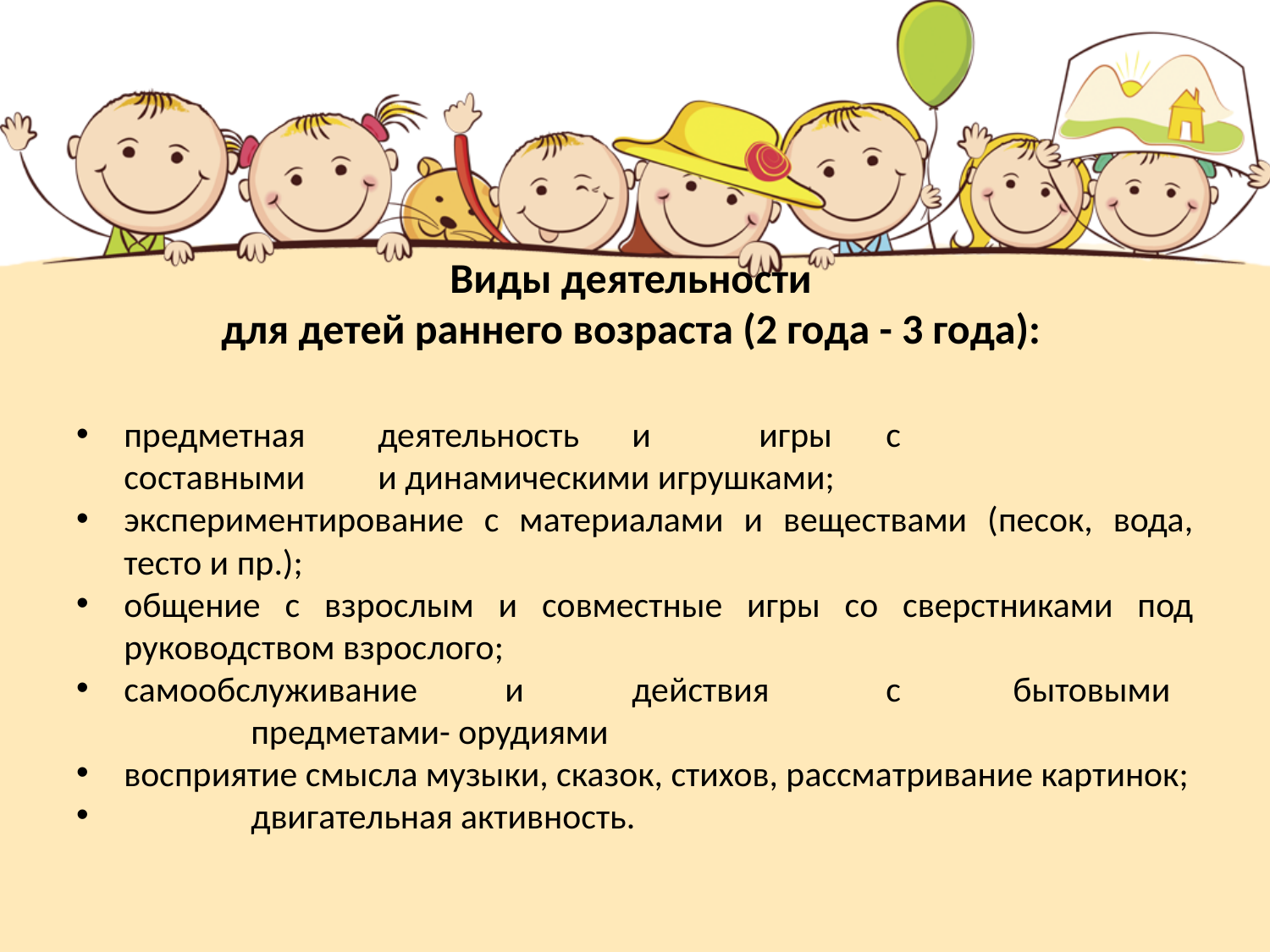

# Виды деятельности для детей раннего возраста (2 года - 3 года):
предметная	деятельность	и	игры	с	составными	и динамическими игрушками;
экспериментирование с материалами и веществами (песок, вода, тесто и пр.);
общение с взрослым и совместные игры со сверстниками под руководством взрослого;
самообслуживание	и	действия	с	бытовыми	предметами- орудиями
восприятие смысла музыки, сказок, стихов, рассматривание картинок;
	двигательная активность.